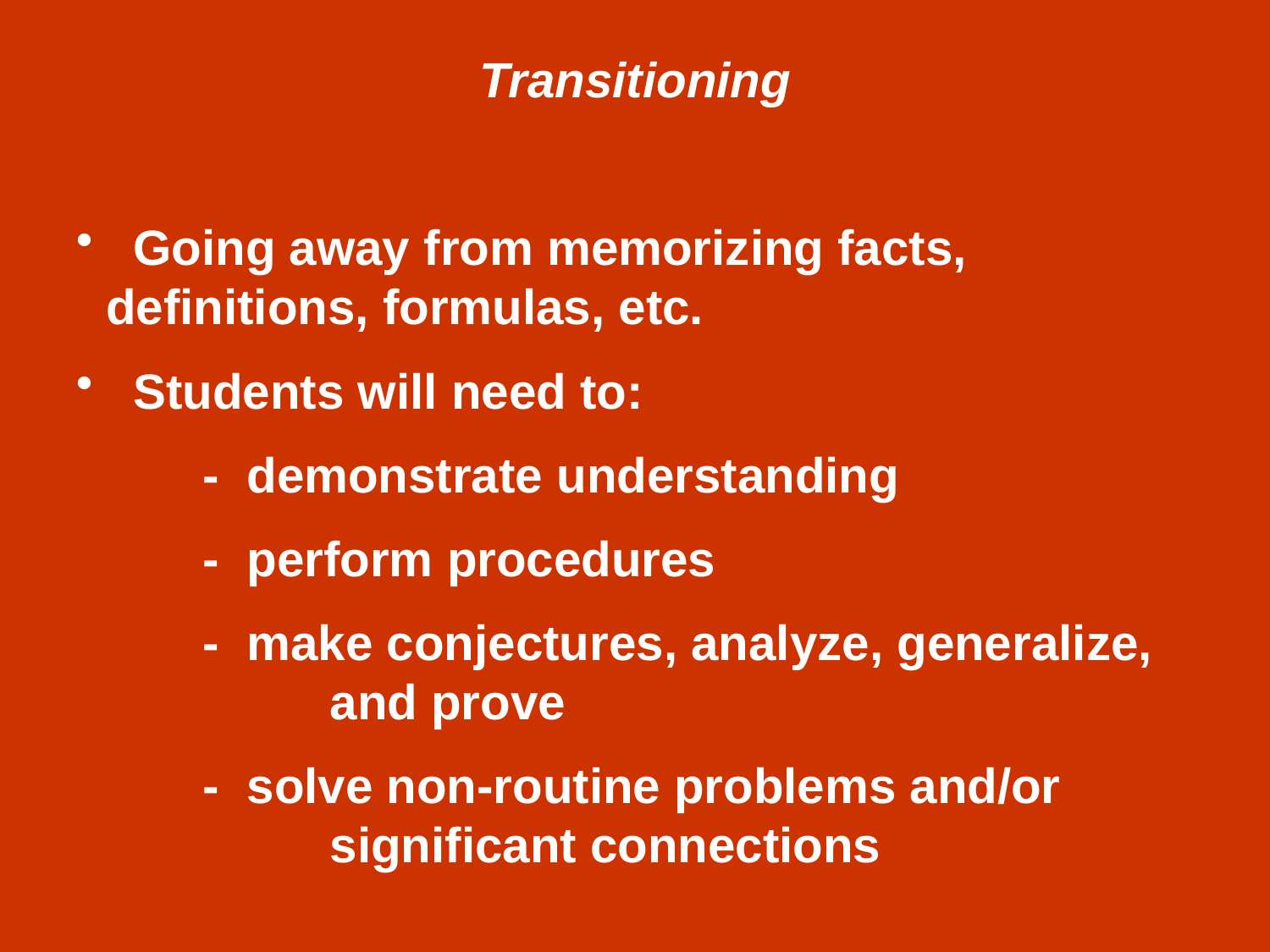

Transitioning

  Going away from memorizing facts, 	definitions, formulas, etc.
  Students will need to:
	-  demonstrate understanding
	-  perform procedures
	-  make conjectures, analyze, generalize, 		and prove
	-  solve non-routine problems and/or 			significant connections